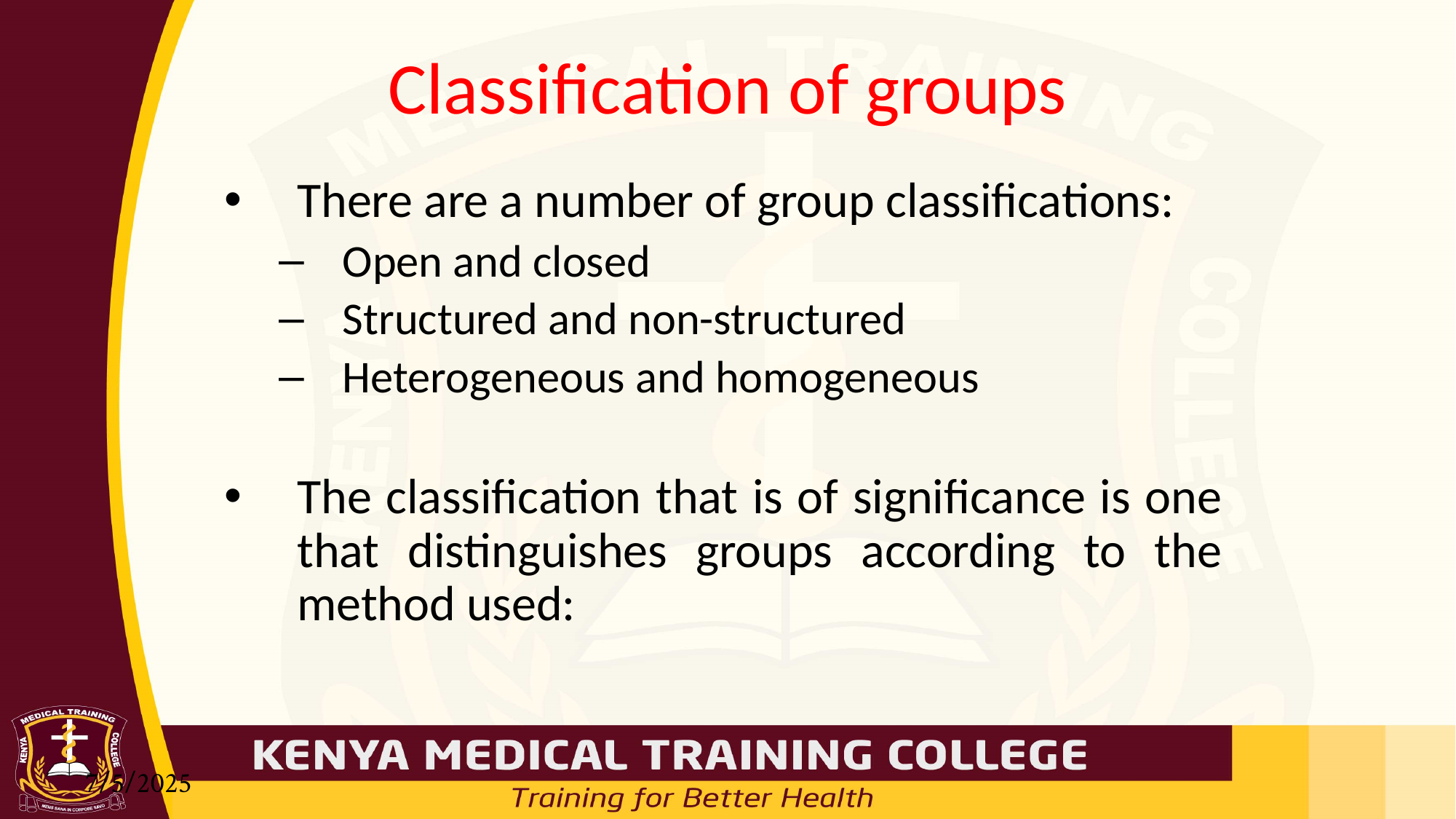

# Classification of groups
There are a number of group classifications:
Open and closed
Structured and non-structured
Heterogeneous and homogeneous

The classification that is of significance is one that distinguishes groups according to the method used:

7/5/2025